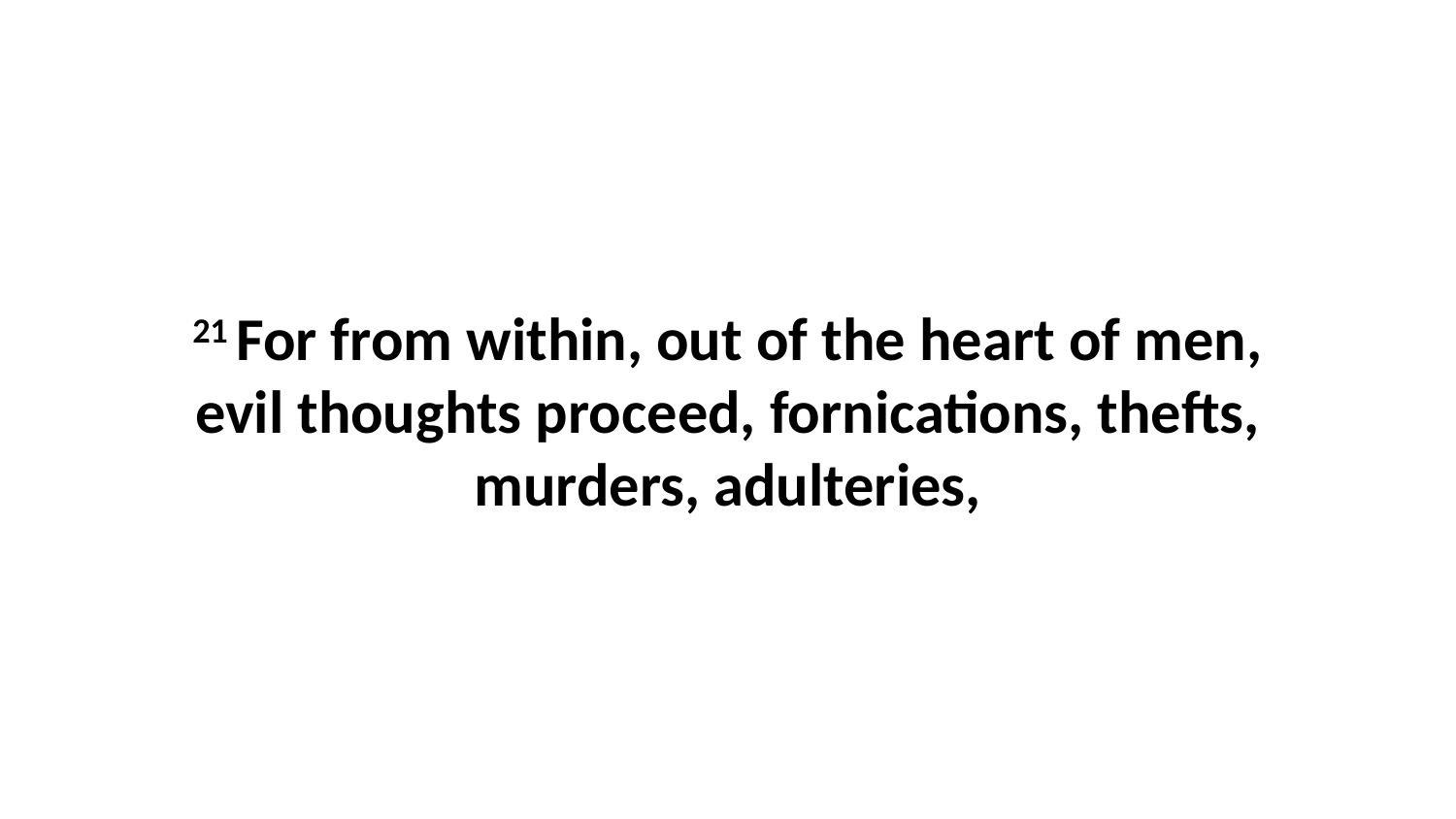

21 For from within, out of the heart of men, evil thoughts proceed, fornications, thefts, murders, adulteries,